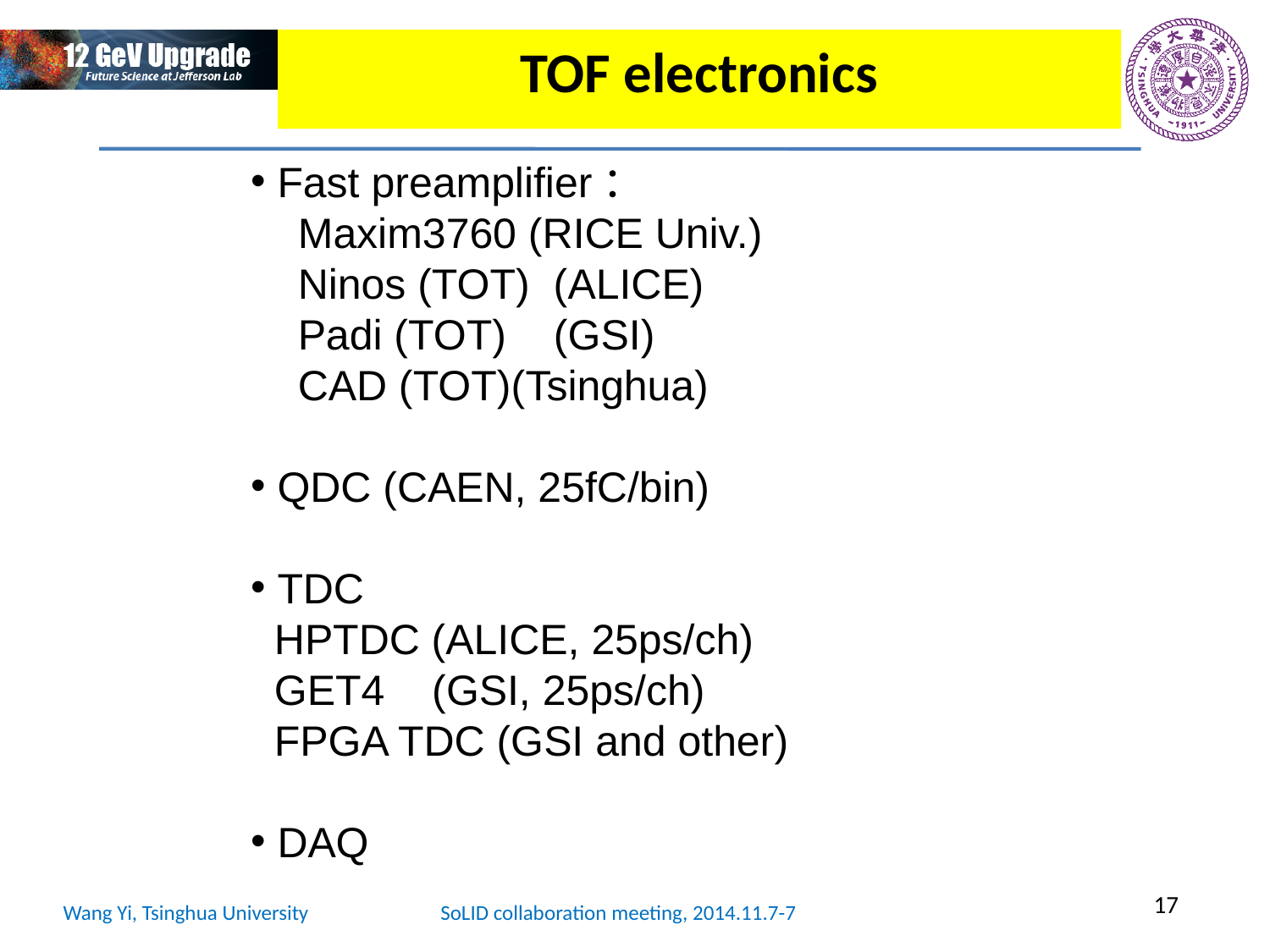

TOF electronics
 Fast preamplifier：
    Maxim3760 (RICE Univ.)
    Ninos (TOT)  (ALICE)
    Padi (TOT)    (GSI)
    CAD (TOT)(Tsinghua)

 QDC (CAEN, 25fC/bin)

 TDC
  HPTDC (ALICE, 25ps/ch)
  GET4    (GSI, 25ps/ch)
  FPGA TDC (GSI and other)

 DAQ
17